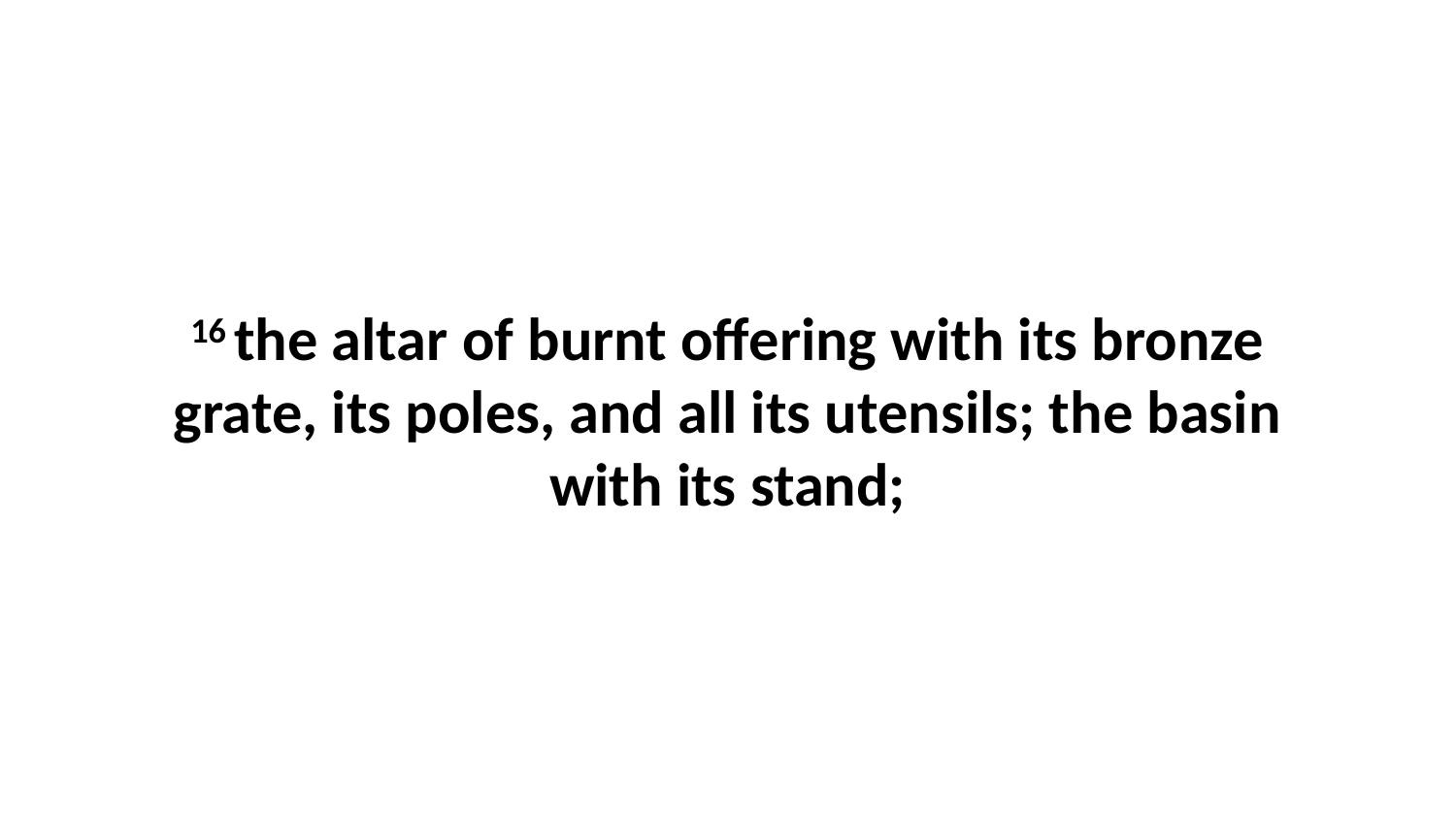

16 the altar of burnt offering with its bronze grate, its poles, and all its utensils; the basin with its stand;